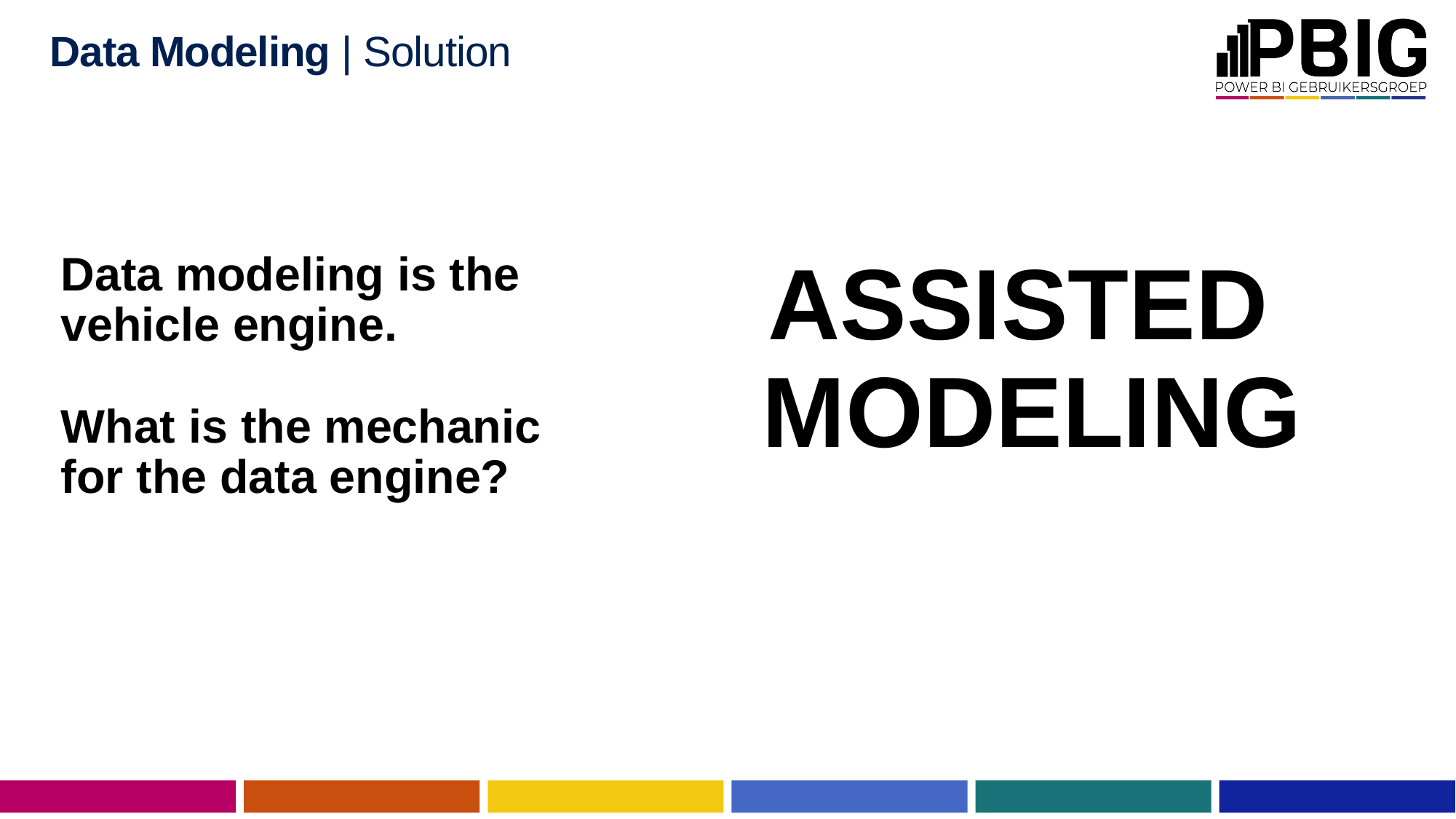

Data Modeling | Solution
# Data modeling is the vehicle engine. What is the mechanic for the data engine?
ASSISTED
MODELING